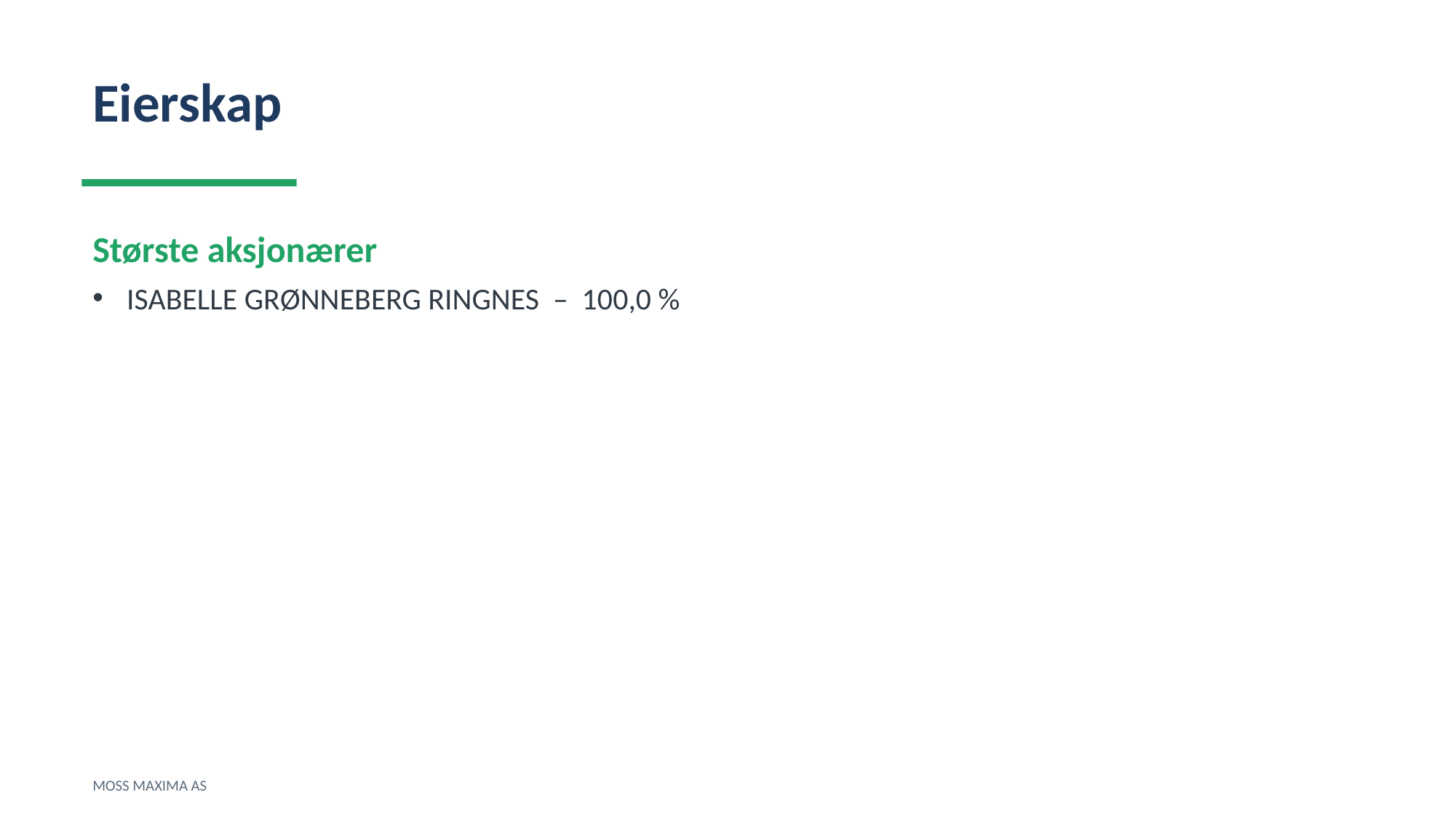

Eierskap

Største aksjonærer
ISABELLE GRØNNEBERG RINGNES  –  100,0 %
MOSS MAXIMA AS